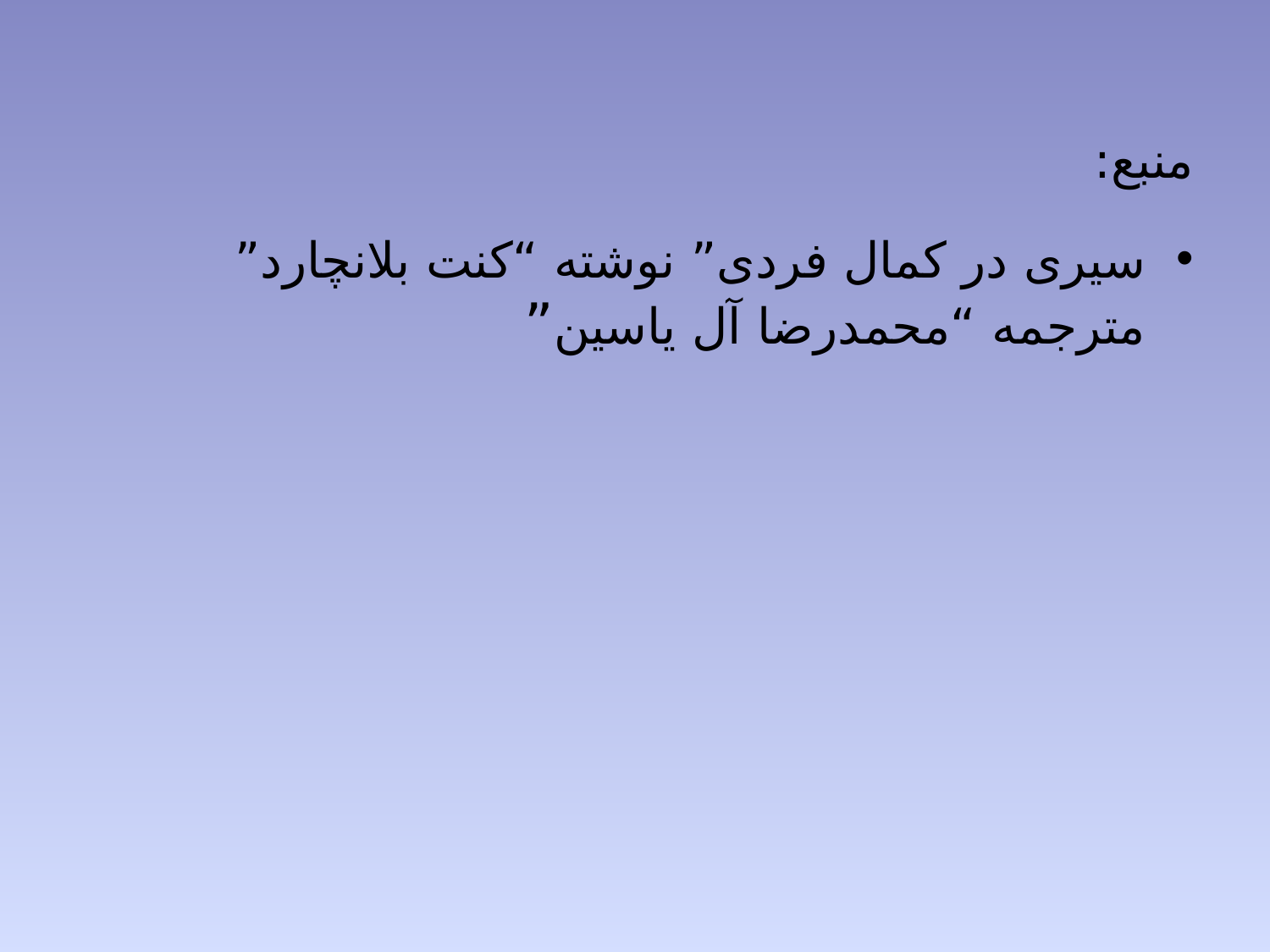

# منبع:
سیری در کمال فردی” نوشته “کنت بلانچارد” مترجمه “محمدرضا آل یاسین”